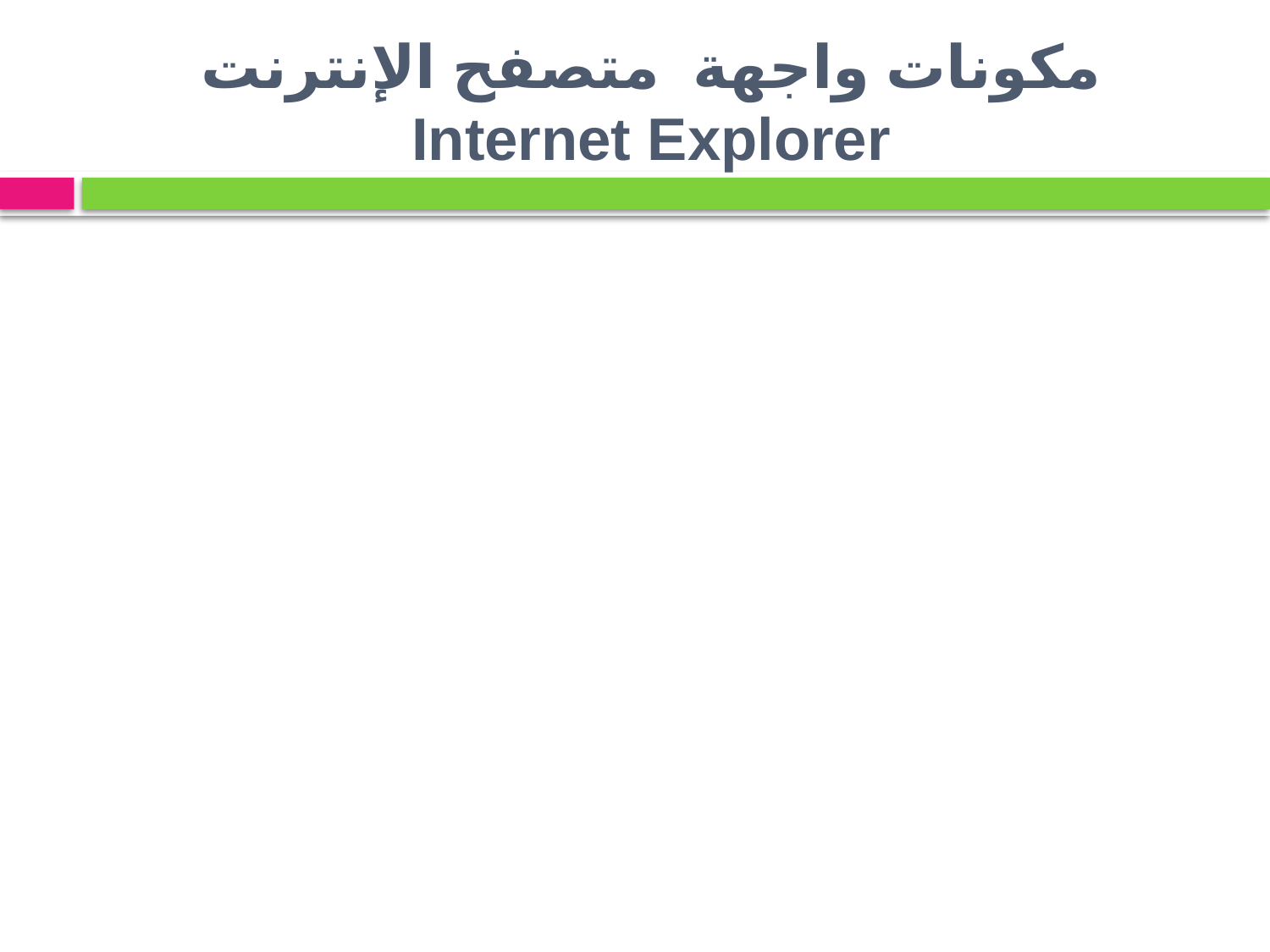

# مكونات واجهة  متصفح الإنترنت Internet Explorer